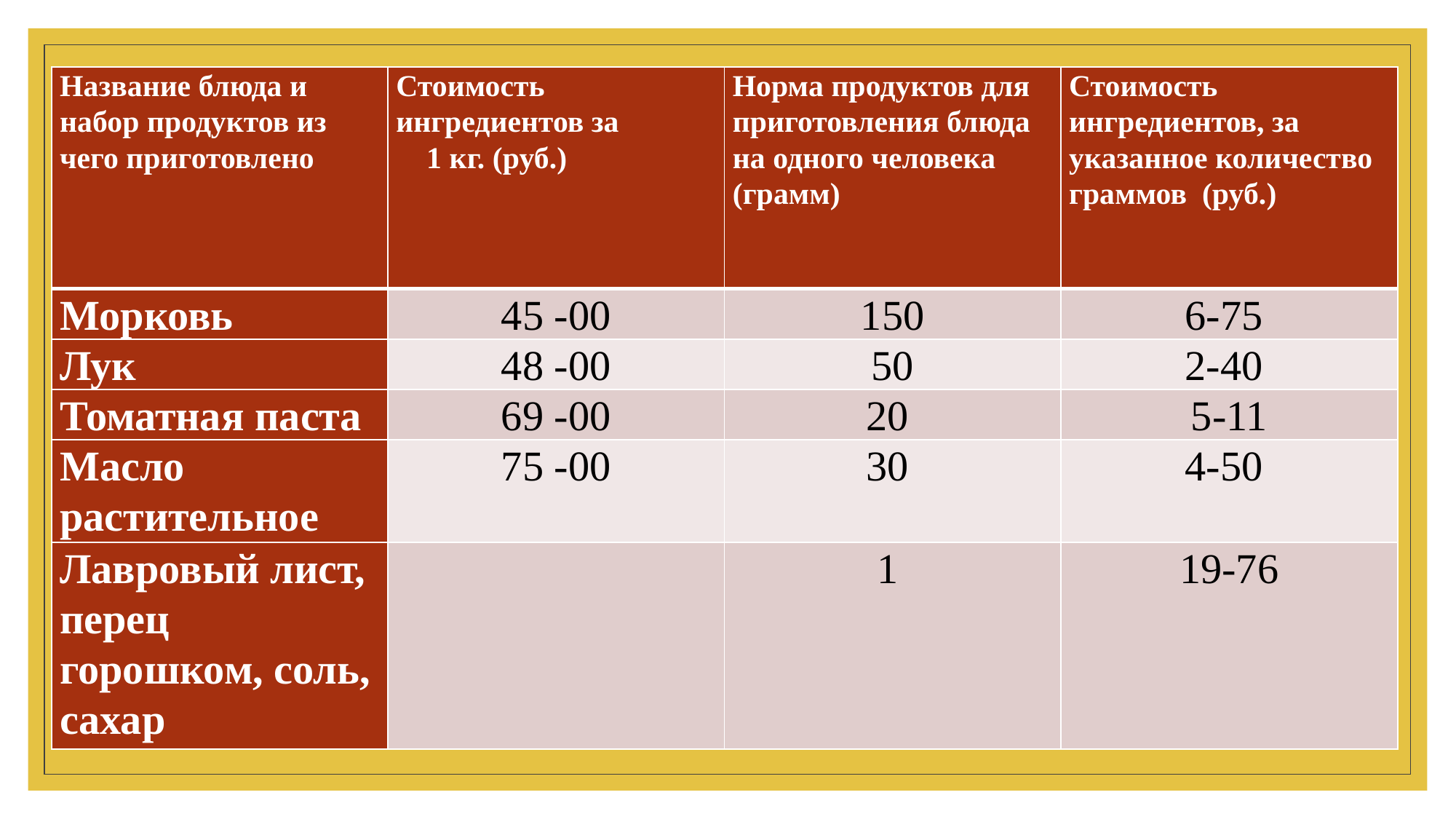

| Название блюда и набор продуктов из чего приготовлено | Стоимость ингредиентов за 1 кг. (руб.) | Норма продуктов для приготовления блюда на одного человека (грамм) | Стоимость ингредиентов, за указанное количество граммов (руб.) |
| --- | --- | --- | --- |
| Морковь | 45 -00 | 150 | 6-75 |
| Лук | 48 -00 | 50 | 2-40 |
| Томатная паста | 69 -00 | 20 | 5-11 |
| Масло растительное | 75 -00 | 30 | 4-50 |
| Лавровый лист, перец горошком, соль, сахар |  | 1 | 19-76 |